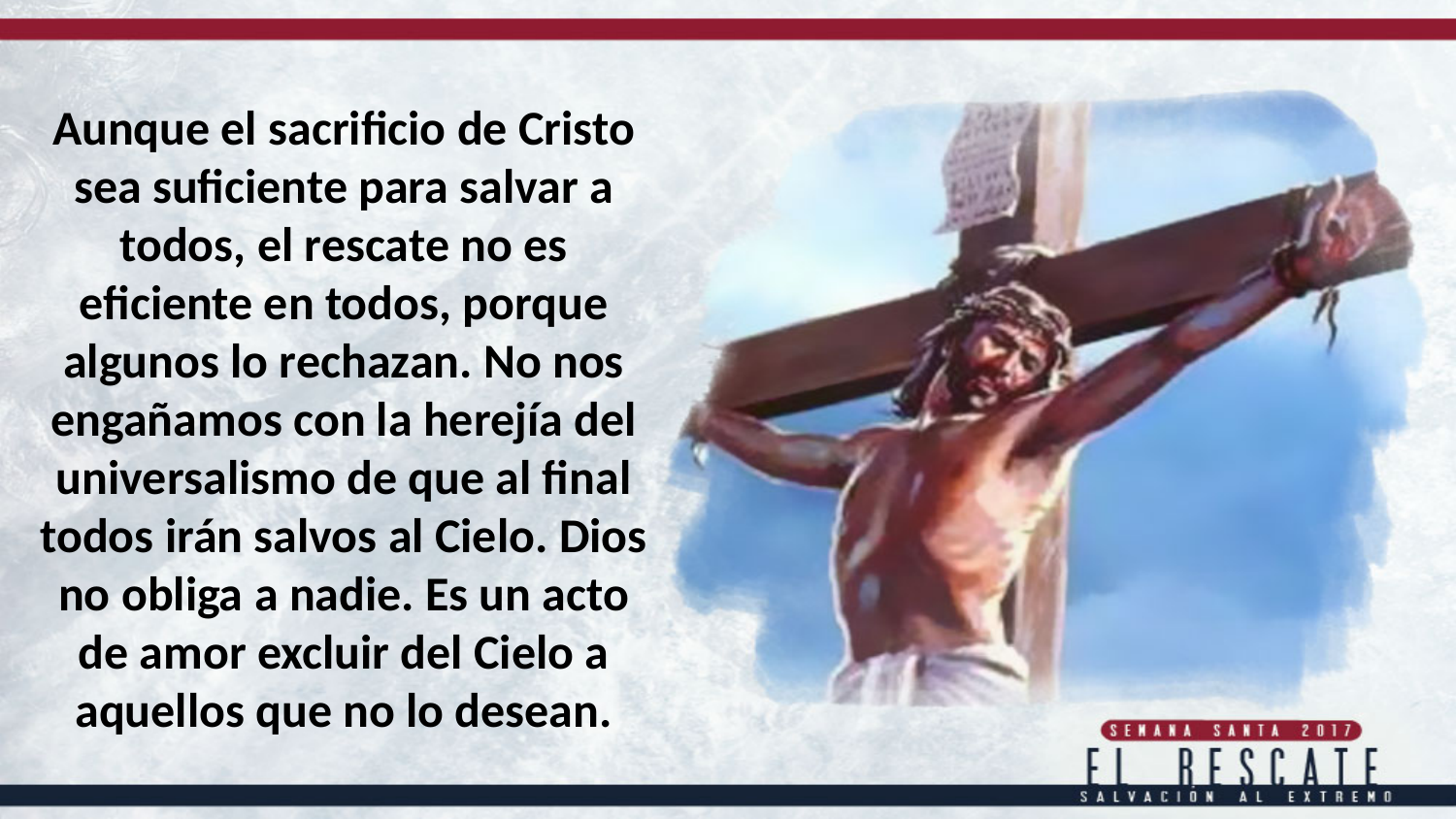

Aunque el sacrificio de Cristo sea suficiente para salvar a todos, el rescate no es eficiente en todos, porque algunos lo rechazan. No nos engañamos con la herejía del universalismo de que al final todos irán salvos al Cielo. Dios no obliga a nadie. Es un acto de amor excluir del Cielo a aquellos que no lo desean.